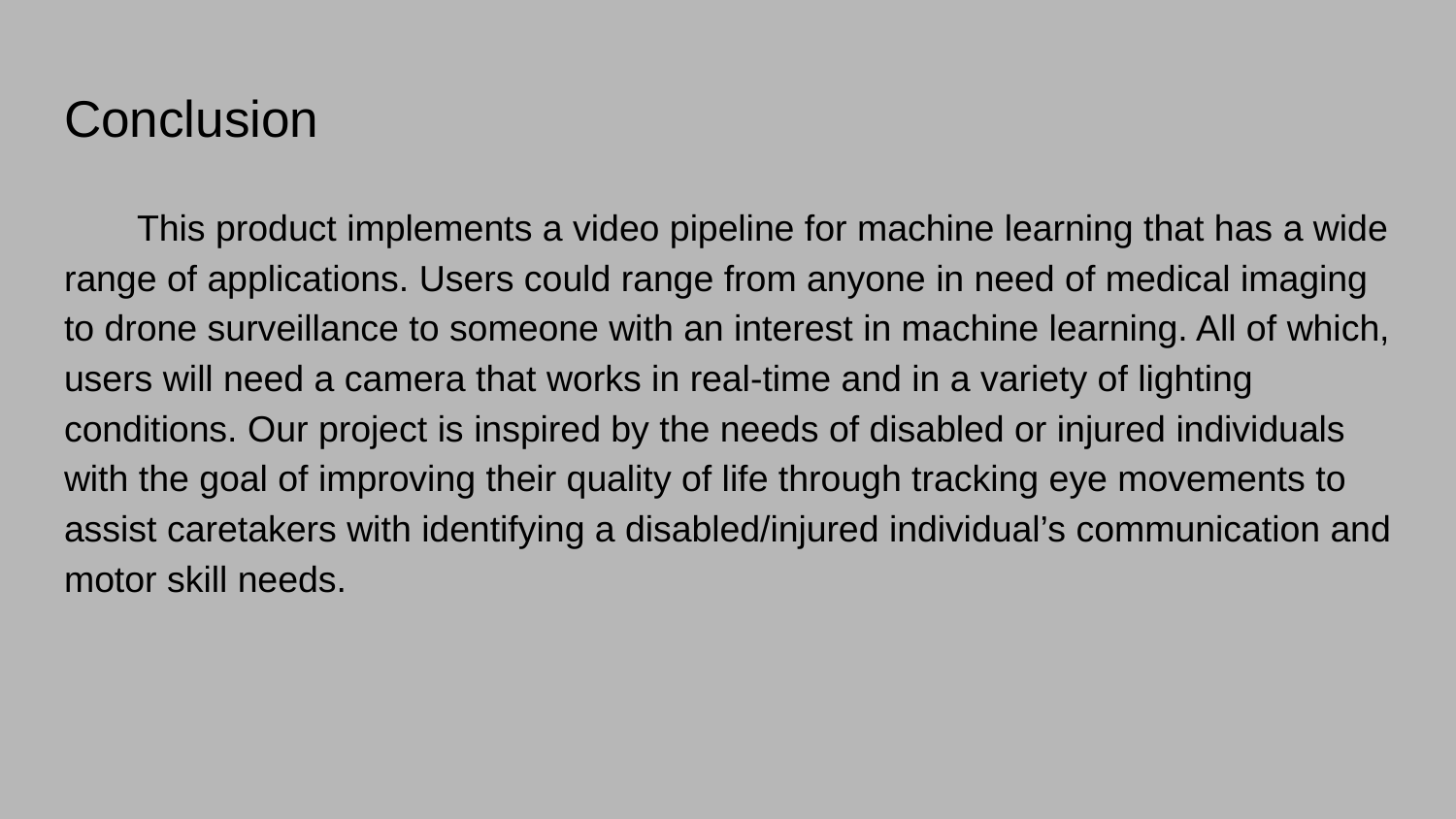

# Conclusion
This product implements a video pipeline for machine learning that has a wide range of applications. Users could range from anyone in need of medical imaging to drone surveillance to someone with an interest in machine learning. All of which, users will need a camera that works in real-time and in a variety of lighting conditions. Our project is inspired by the needs of disabled or injured individuals with the goal of improving their quality of life through tracking eye movements to assist caretakers with identifying a disabled/injured individual’s communication and motor skill needs.